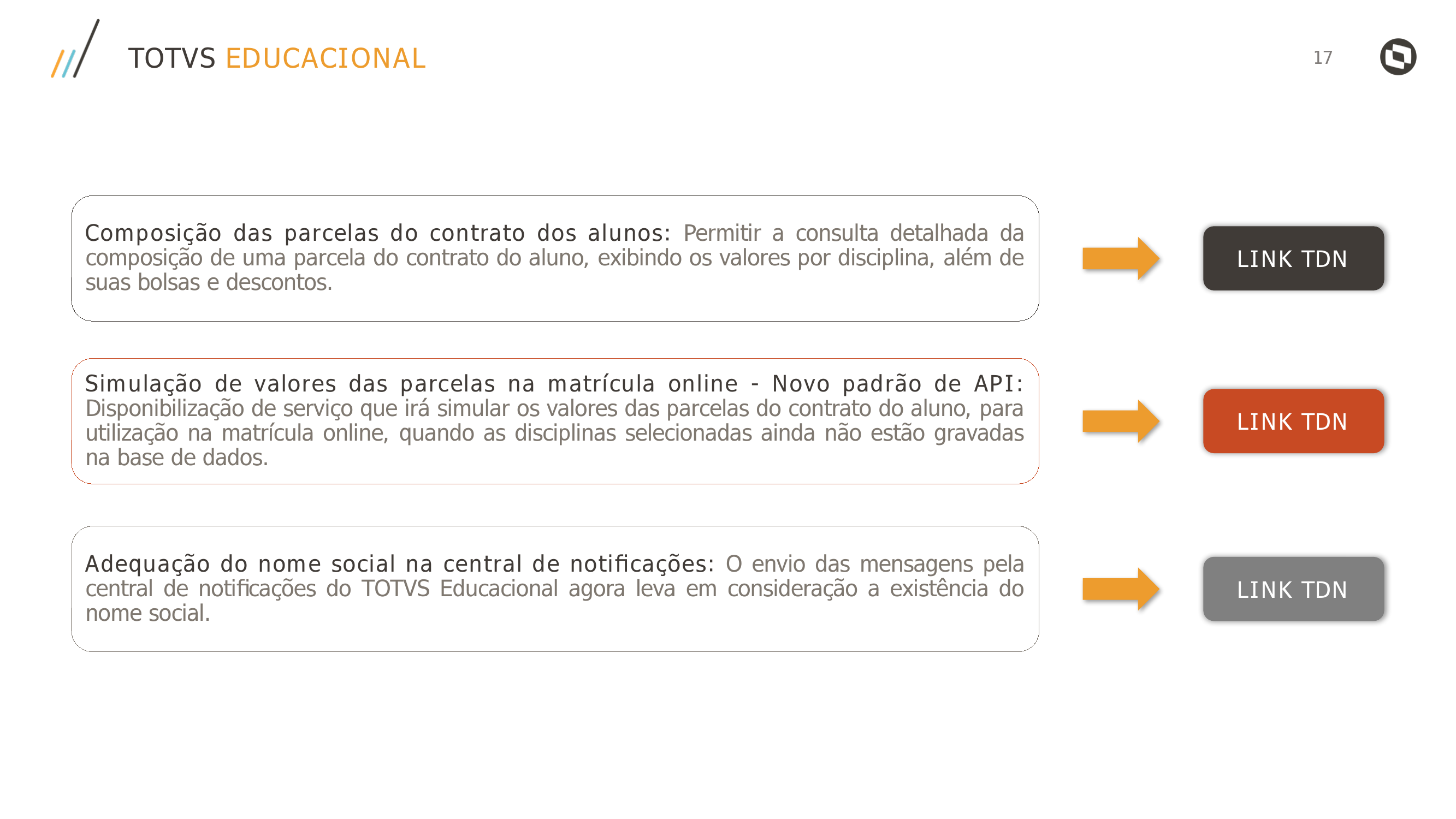

TOTVS EDUCACIONAL
Composição das parcelas do contrato dos alunos: Permitir a consulta detalhada da composição de uma parcela do contrato do aluno, exibindo os valores por disciplina, além de suas bolsas e descontos.
LINK TDN

Simulação de valores das parcelas na matrícula online - Novo padrão de API: Disponibilização de serviço que irá simular os valores das parcelas do contrato do aluno, para utilização na matrícula online, quando as disciplinas selecionadas ainda não estão gravadas na base de dados.

LINK TDN
Adequação do nome social na central de notificações: O envio das mensagens pela central de notificações do TOTVS Educacional agora leva em consideração a existência do nome social.

LINK TDN